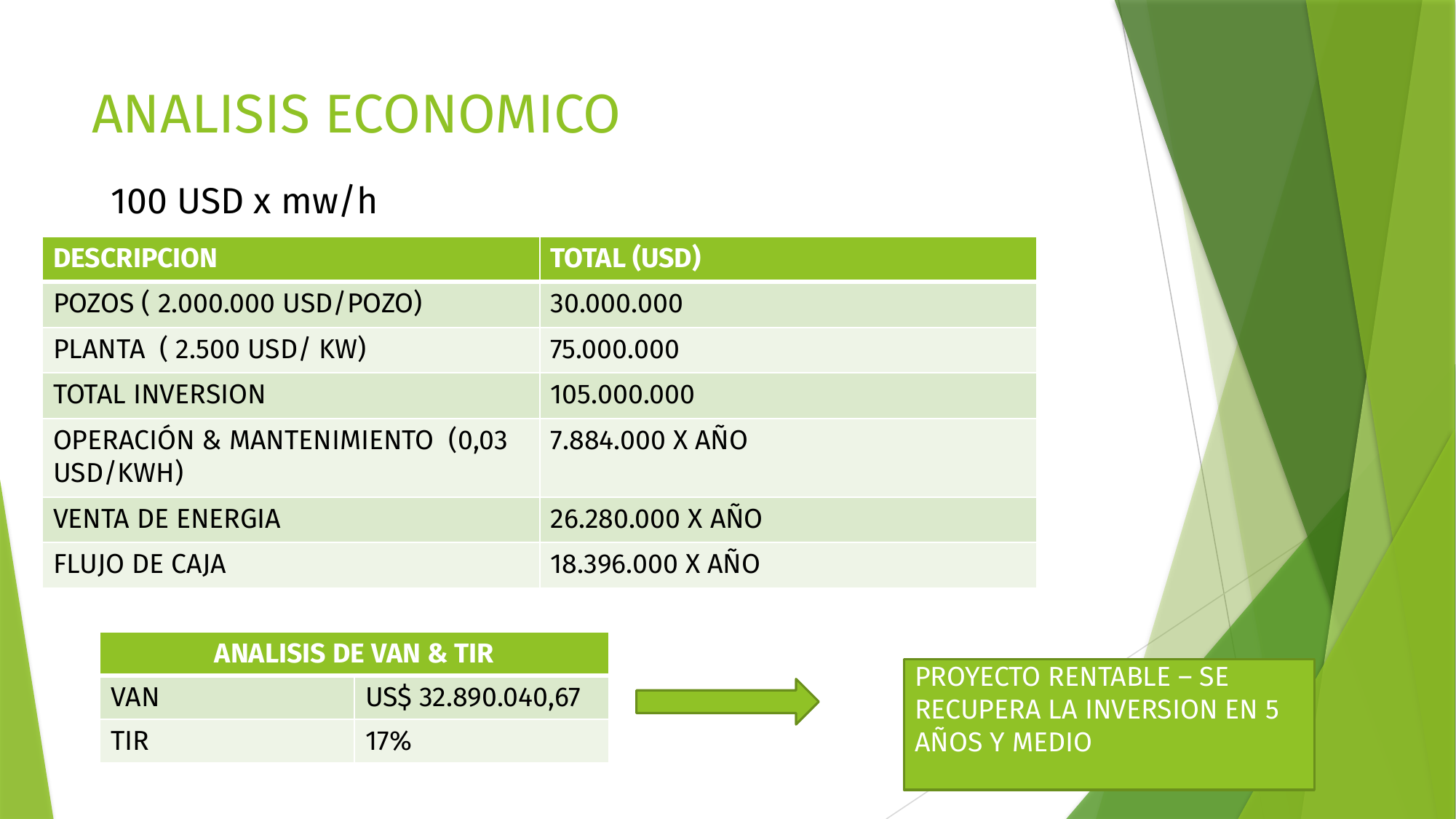

# ANALISIS ECONOMICO
100 USD x mw/h
| DESCRIPCION | TOTAL (USD) |
| --- | --- |
| POZOS ( 2.000.000 USD/POZO) | 30.000.000 |
| PLANTA ( 2.500 USD/ KW) | 75.000.000 |
| TOTAL INVERSION | 105.000.000 |
| OPERACIÓN & MANTENIMIENTO (0,03 USD/KWH) | 7.884.000 X AÑO |
| VENTA DE ENERGIA | 26.280.000 X AÑO |
| FLUJO DE CAJA | 18.396.000 X AÑO |
| ANALISIS DE VAN & TIR |  |
| --- | --- |
| VAN | US$ 32.890.040,67 |
| TIR | 17% |
PROYECTO RENTABLE – SE RECUPERA LA INVERSION EN 5 AÑOS Y MEDIO